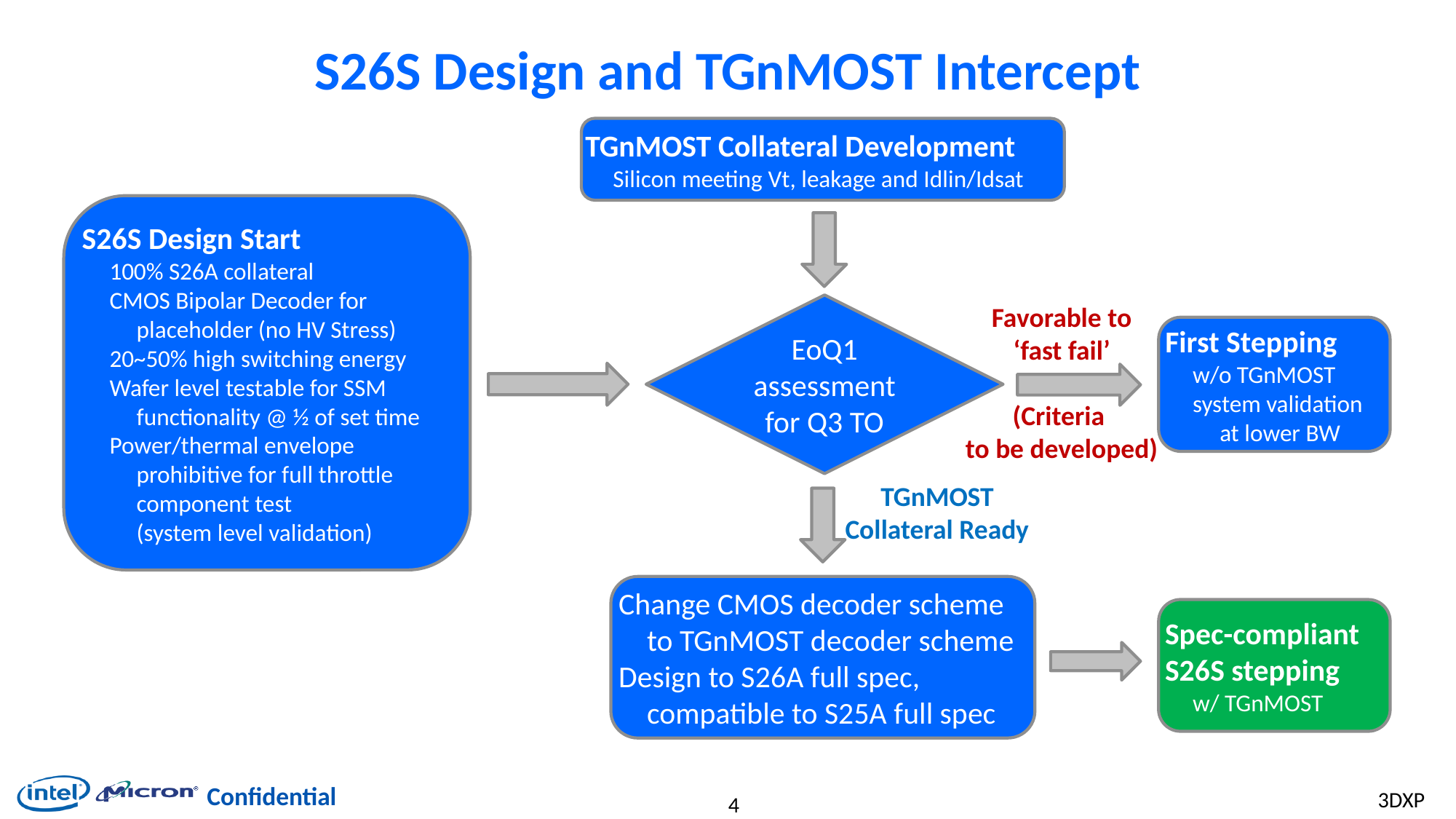

# S26S Design and TGnMOST Intercept
TGnMOST Collateral Development
Silicon meeting Vt, leakage and Idlin/Idsat
S26S Design Start
100% S26A collateral
CMOS Bipolar Decoder for placeholder (no HV Stress)
20~50% high switching energy
Wafer level testable for SSM functionality @ ½ of set time
Power/thermal envelope prohibitive for full throttle component test
(system level validation)

Favorable to
‘fast fail’

(Criteria
to be developed)
EoQ1 assessment for Q3 TO
First Stepping
w/o TGnMOST
system validation at lower BW

TGnMOST
Collateral Ready

Change CMOS decoder scheme to TGnMOST decoder scheme
Design to S26A full spec, compatible to S25A full spec
Spec-compliant S26S stepping
w/ TGnMOST